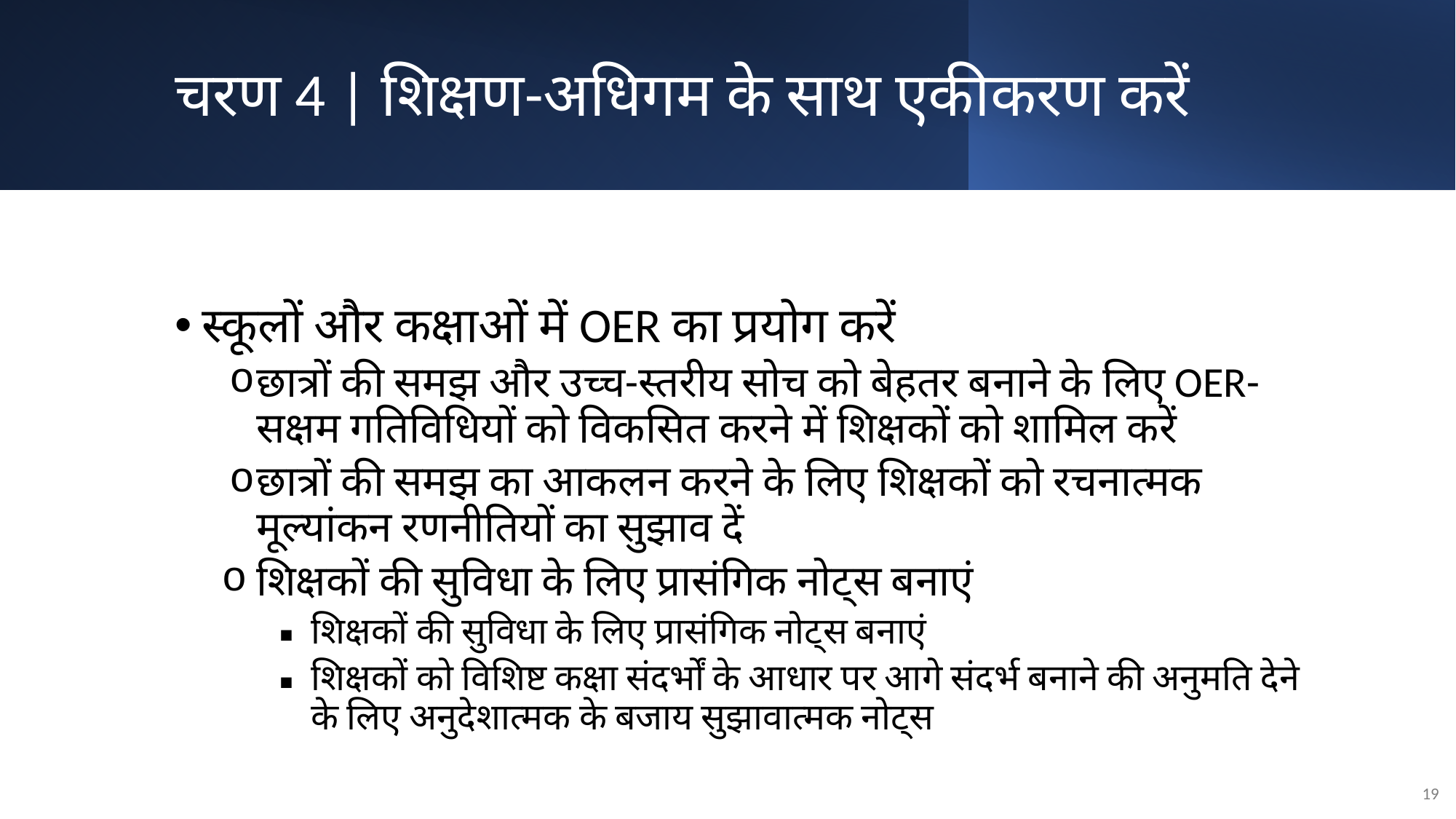

# चरण 4 | शिक्षण-अधिगम के साथ एकीकरण करें

स्कूलों और कक्षाओं में OER का प्रयोग करें
छात्रों की समझ और उच्च-स्तरीय सोच को बेहतर बनाने के लिए OER-सक्षम गतिविधियों को विकसित करने में शिक्षकों को शामिल करें
छात्रों की समझ का आकलन करने के लिए शिक्षकों को रचनात्मक मूल्यांकन रणनीतियों का सुझाव दें
शिक्षकों की सुविधा के लिए प्रासंगिक नोट्स बनाएं
शिक्षकों की सुविधा के लिए प्रासंगिक नोट्स बनाएं
शिक्षकों को विशिष्ट कक्षा संदर्भों के आधार पर आगे संदर्भ बनाने की अनुमति देने के लिए अनुदेशात्मक के बजाय सुझावात्मक नोट्स

19